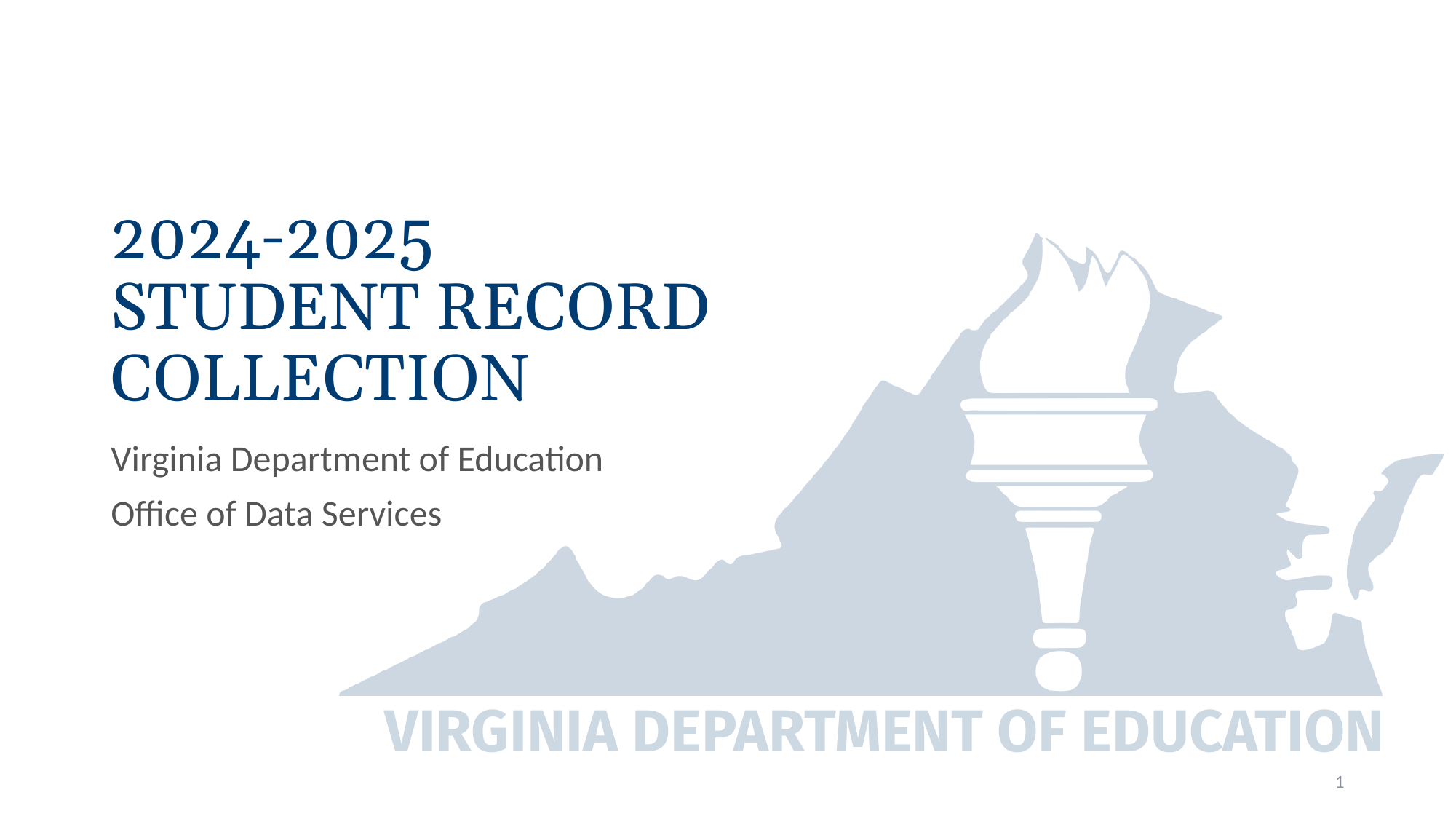

# 2024-2025 Student Record Collection
Virginia Department of Education
Office of Data Services
1